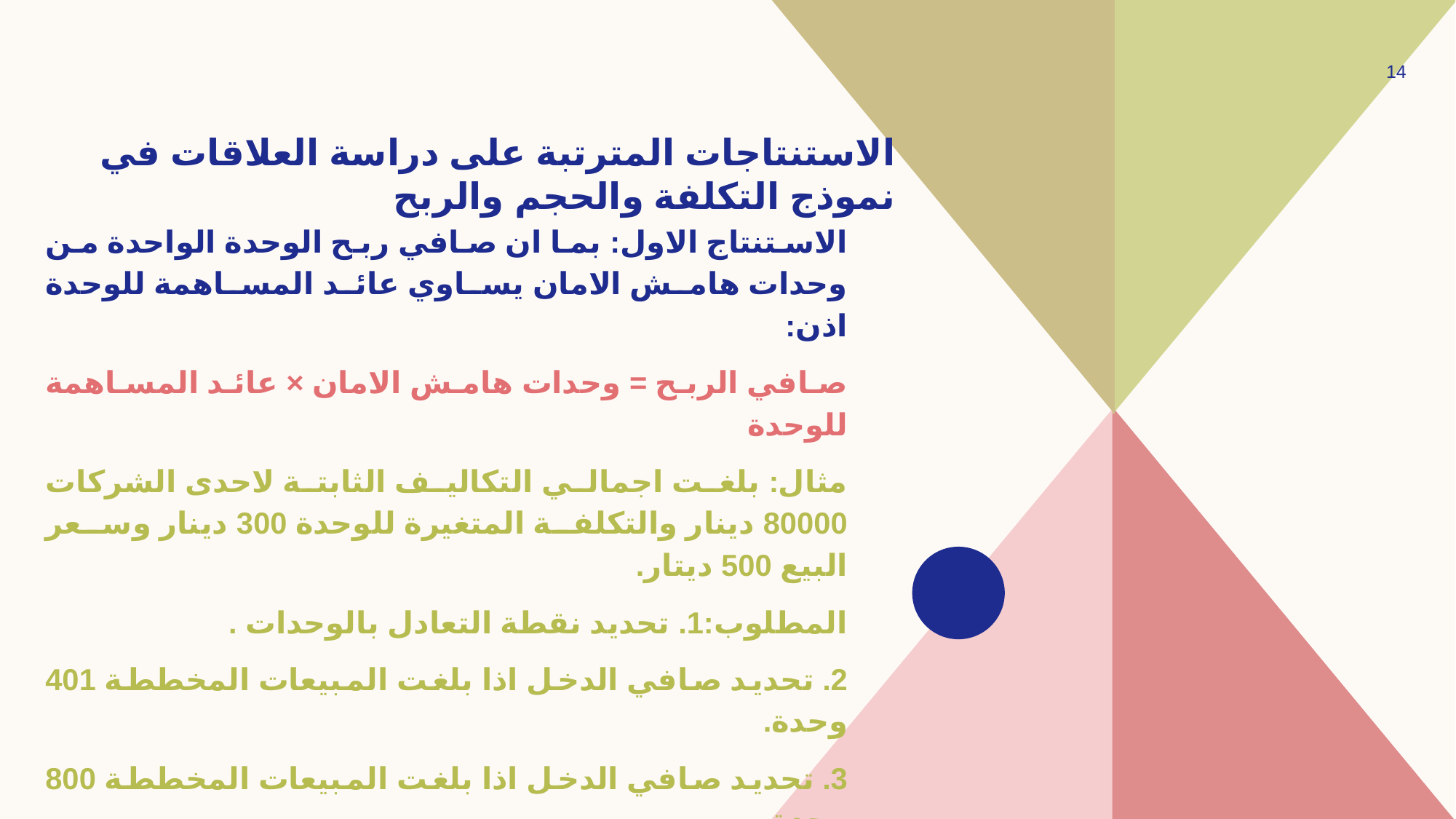

14
# الاستنتاجات المترتبة على دراسة العلاقات في نموذج التكلفة والحجم والربح
الاستنتاج الاول: بما ان صافي ربح الوحدة الواحدة من وحدات هامش الامان يساوي عائد المساهمة للوحدة اذن:
صافي الربح = وحدات هامش الامان × عائد المساهمة للوحدة
مثال: بلغت اجمالي التكاليف الثابتة لاحدى الشركات 80000 دينار والتكلفة المتغيرة للوحدة 300 دينار وسعر البيع 500 ديتار.
المطلوب:1. تحديد نقطة التعادل بالوحدات .
2. تحديد صافي الدخل اذا بلغت المبيعات المخططة 401 وحدة.
3. تحديد صافي الدخل اذا بلغت المبيعات المخططة 800 وحدة.